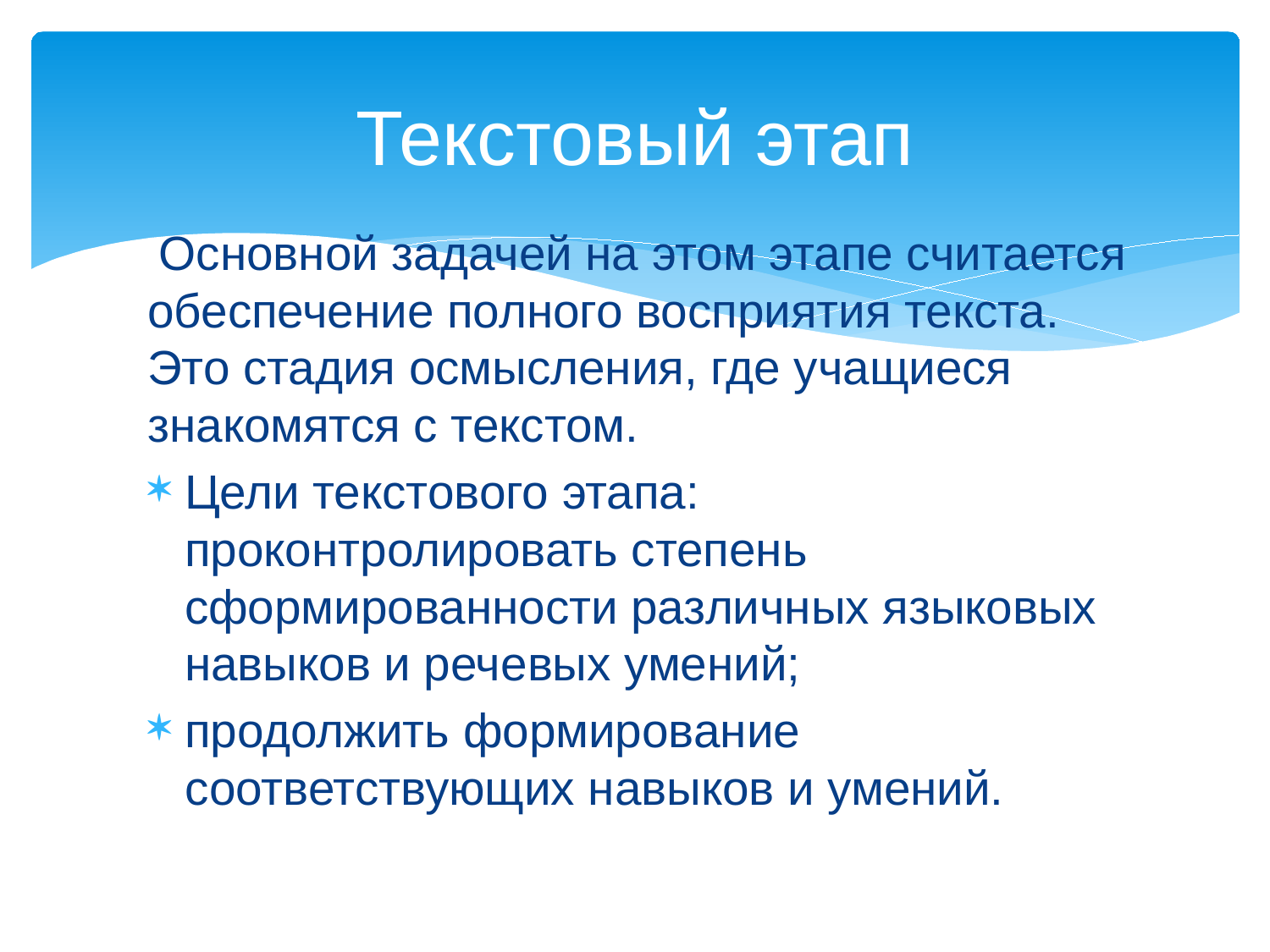

# Текстовый этап
 Основной задачей на этом этапе считается обеспечение полного восприятия текста. Это стадия осмысления, где учащиеся знакомятся с текстом.
Цели текстового этапа:    проконтролировать степень сформированности различных языковых навыков и речевых умений;
продолжить формирование соответствующих навыков и умений.